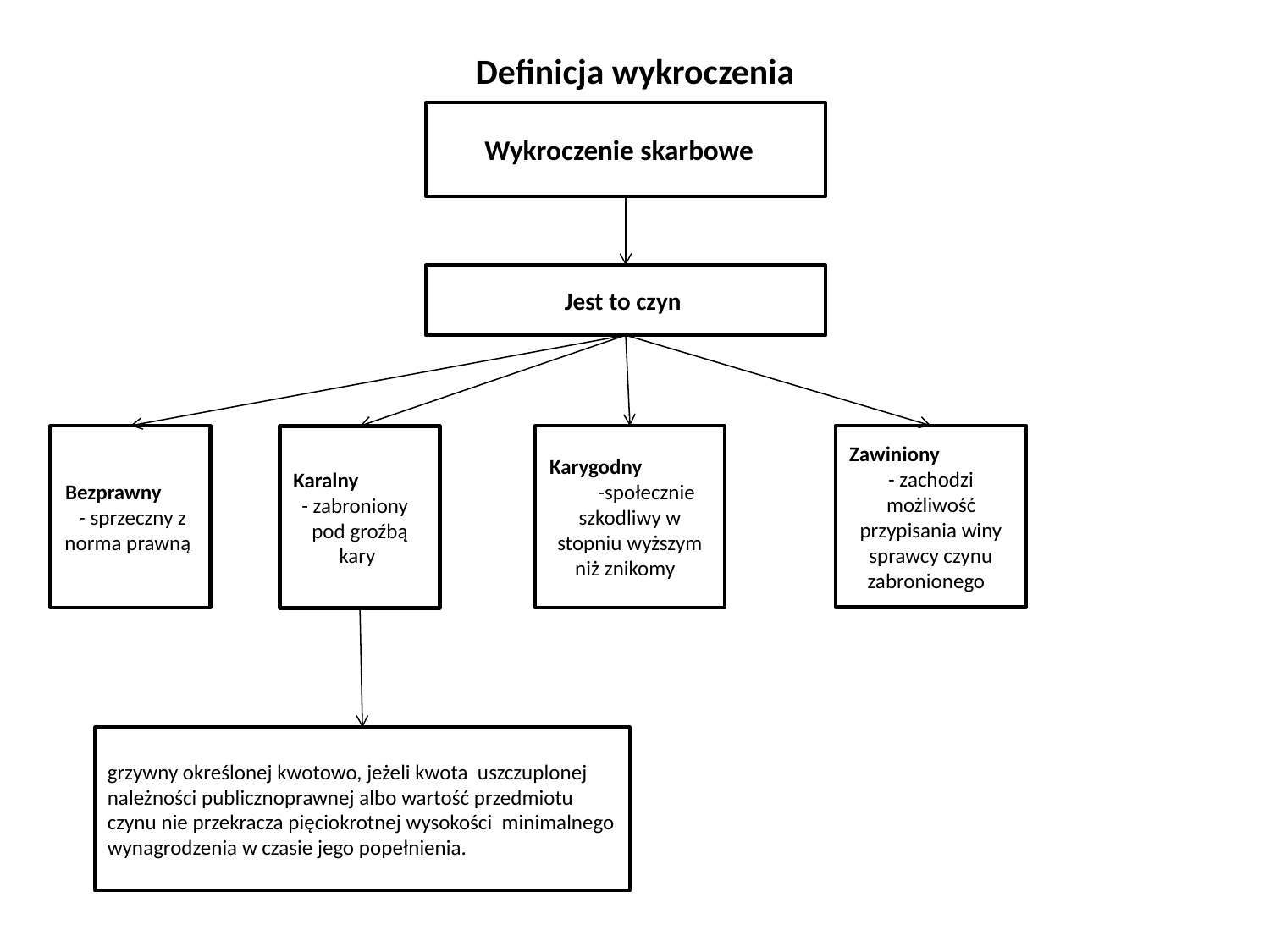

# Definicja wykroczenia
Wykroczenie skarbowe
Jest to czyn
Bezprawny         - sprzeczny z norma prawną
Zawiniony                - zachodzi możliwość przypisania winy sprawcy czynu zabronionego
Karalny               - zabroniony   pod groźbą kary
Karygodny                      -społecznie szkodliwy w stopniu wyższym niż znikomy
grzywny określonej kwotowo, jeżeli kwota  uszczuplonej należności publicznoprawnej albo wartość przedmiotu czynu nie przekracza pięciokrotnej wysokości  minimalnego wynagrodzenia w czasie jego popełnienia.